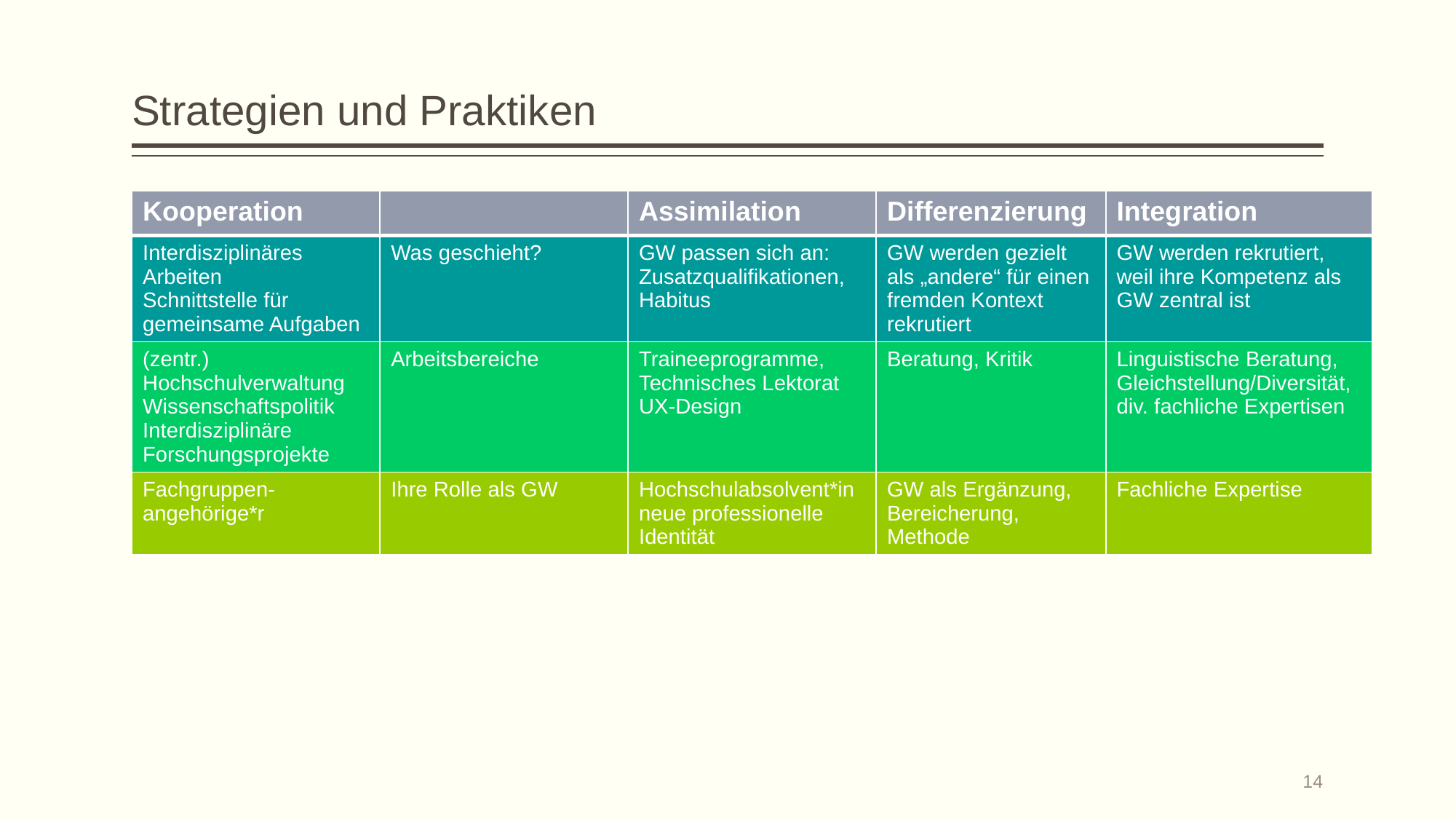

# Strategien und Praktiken
| Kooperation |  | Assimilation | Differenzierung | Integration |
| --- | --- | --- | --- | --- |
| Interdisziplinäres Arbeiten Schnittstelle für gemeinsame Aufgaben | Was geschieht? | GW passen sich an: Zusatzqualifikationen, Habitus | GW werden gezielt als „andere“ für einen fremden Kontext rekrutiert | GW werden rekrutiert, weil ihre Kompetenz als GW zentral ist |
| (zentr.) Hochschulverwaltung Wissenschaftspolitik Interdisziplinäre Forschungsprojekte | Arbeitsbereiche | Traineeprogramme, Technisches Lektorat UX-Design | Beratung, Kritik | Linguistische Beratung, Gleichstellung/Diversität, div. fachliche Expertisen |
| Fachgruppen-angehörige\*r | Ihre Rolle als GW | Hochschulabsolvent\*in neue professionelle Identität | GW als Ergänzung, Bereicherung, Methode | Fachliche Expertise |
14